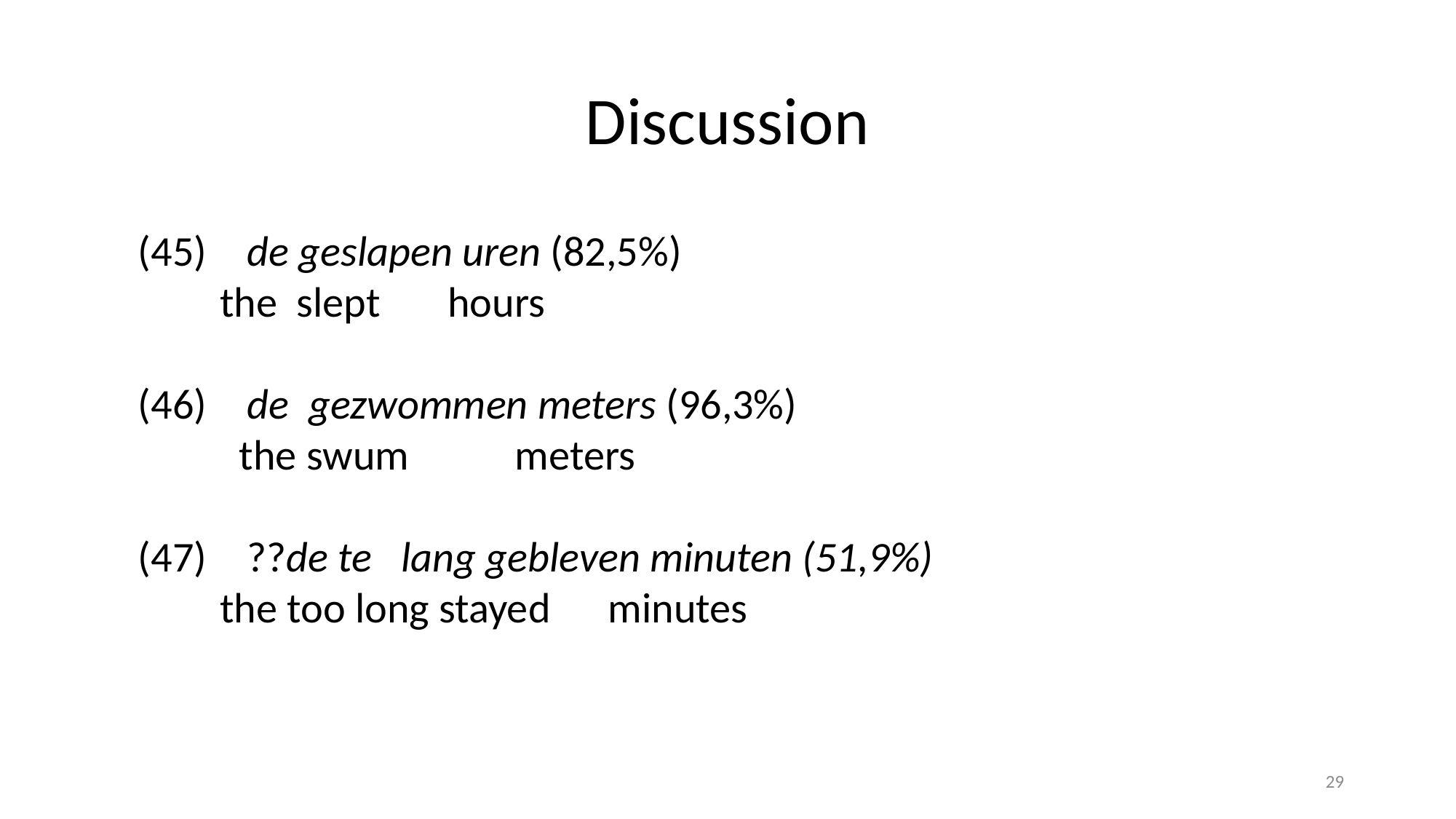

# Discussion
(45)	de geslapen uren (82,5%)
	the  slept       hours

(46)	de  gezwommen meters (96,3%)
	  the swum           meters

(47)	??de te   lang gebleven minuten (51,9%)
	the too long stayed      minutes

29